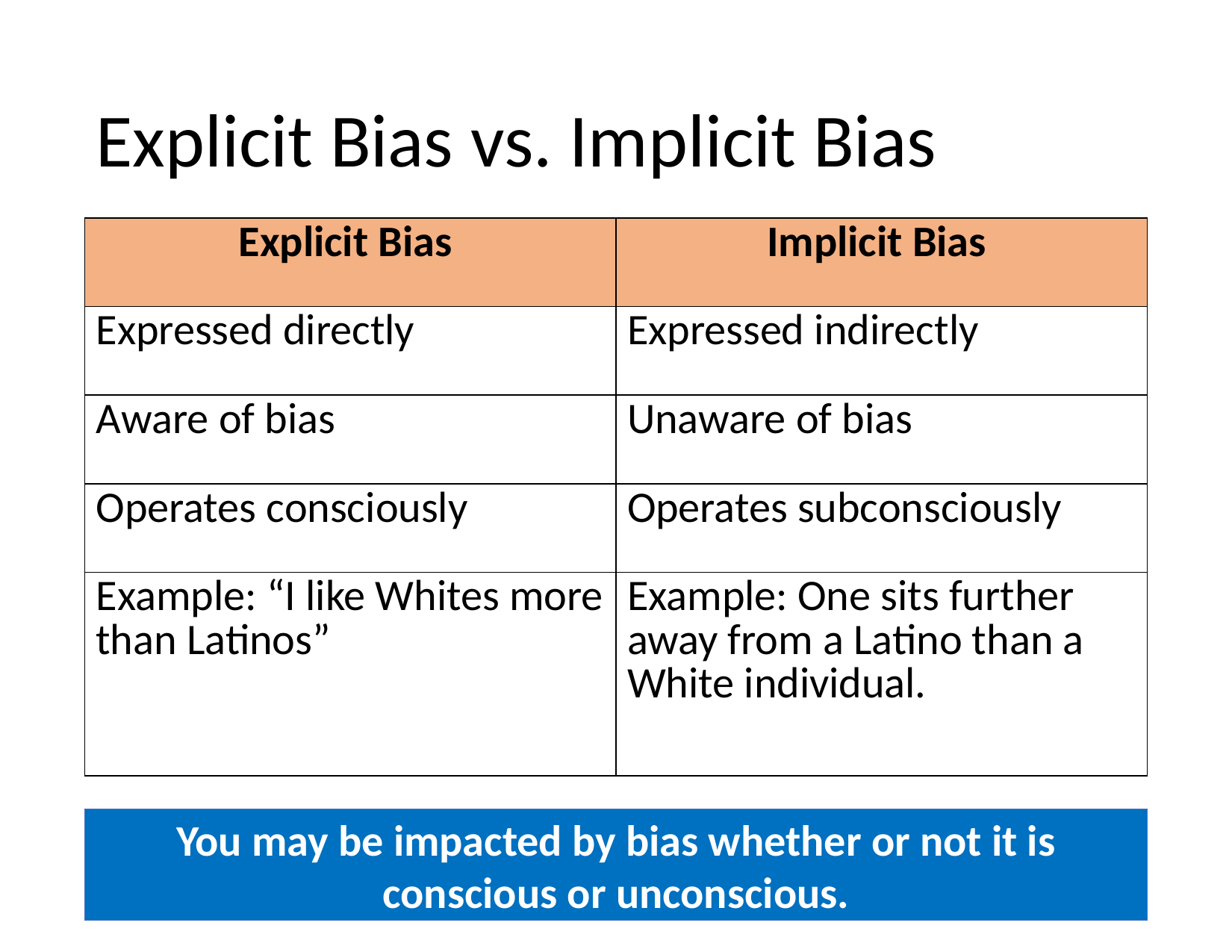

# Explicit Bias vs. Implicit Bias
| Explicit Bias | Implicit Bias |
| --- | --- |
| Expressed directly | Expressed indirectly |
| Aware of bias | Unaware of bias |
| Operates consciously | Operates subconsciously |
| Example: “I like Whites more than Latinos” | Example: One sits further away from a Latino than a White individual. |
You may be impacted by bias whether or not it is conscious or unconscious.